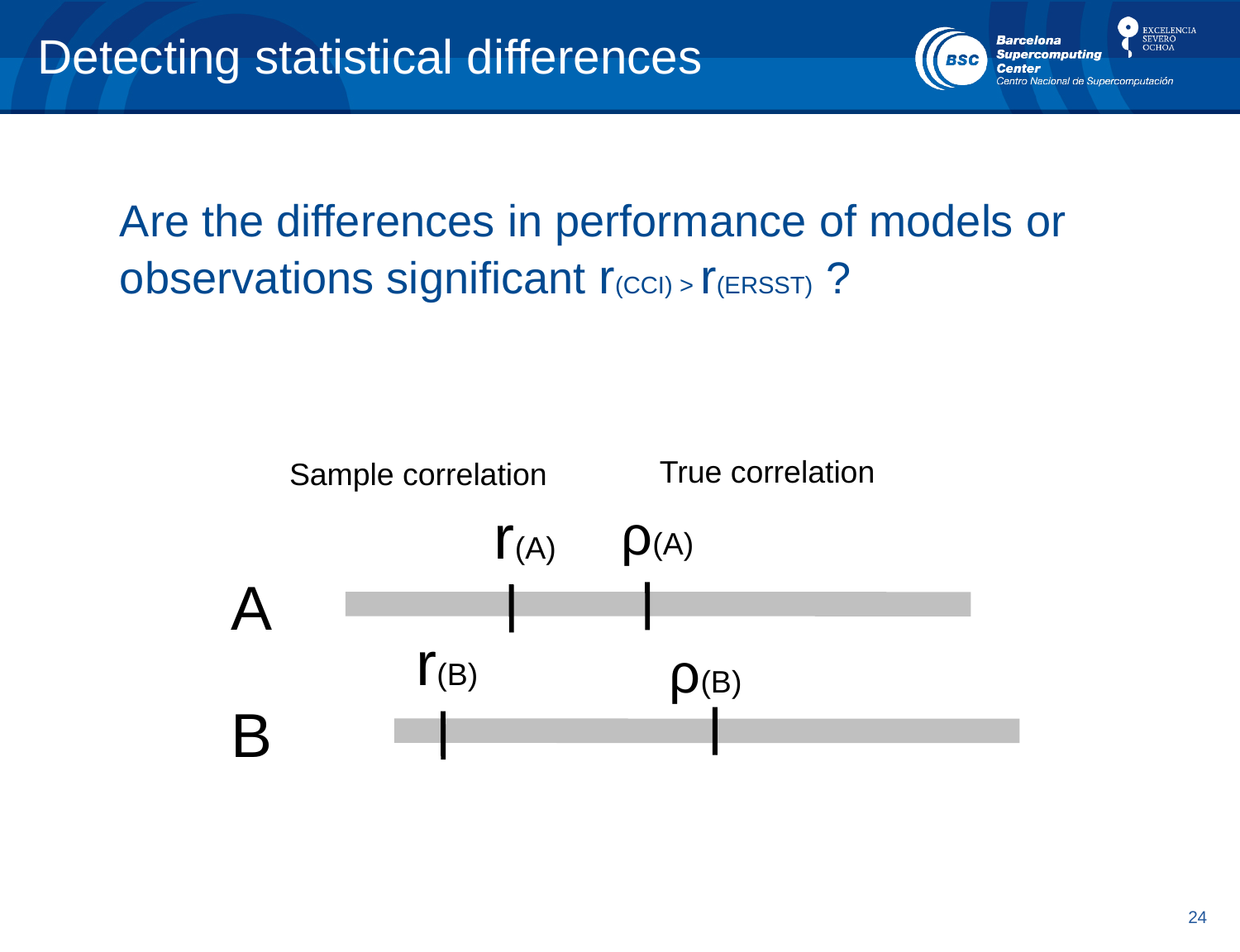

# Detecting statistical differences

Are the differences in performance of models or
observations significant r(CCI) > r(ERSST)  ?

True correlation
ρ(A)

ρ(B)

Sample correlation
r(A)
A

r(B)
B